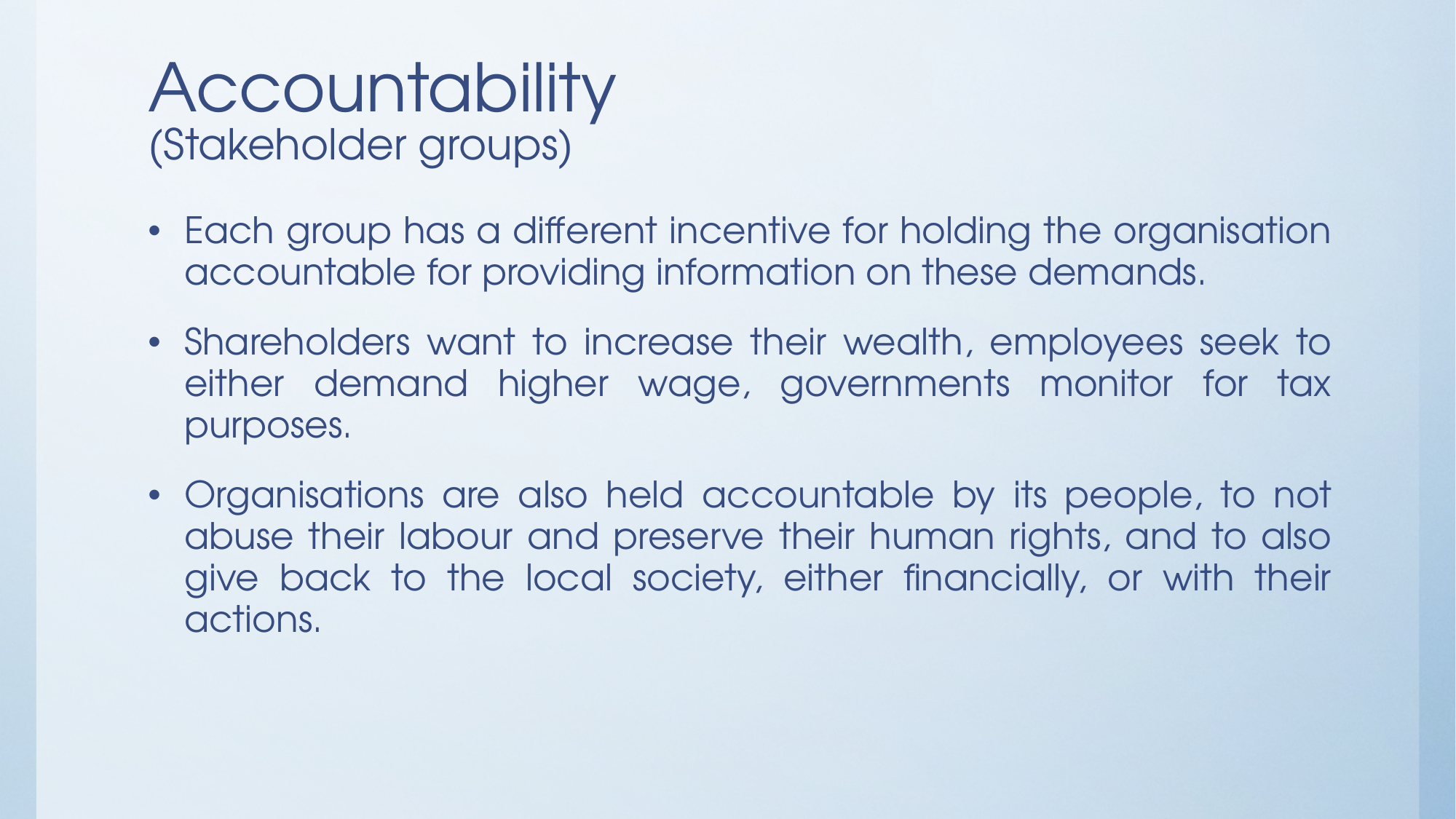

# Accountability (Stakeholder groups)
Each group has a different incentive for holding the organisation accountable for providing information on these demands.
Shareholders want to increase their wealth, employees seek to either demand higher wage, governments monitor for tax purposes.
Organisations are also held accountable by its people, to not abuse their labour and preserve their human rights, and to also give back to the local society, either financially, or with their actions.